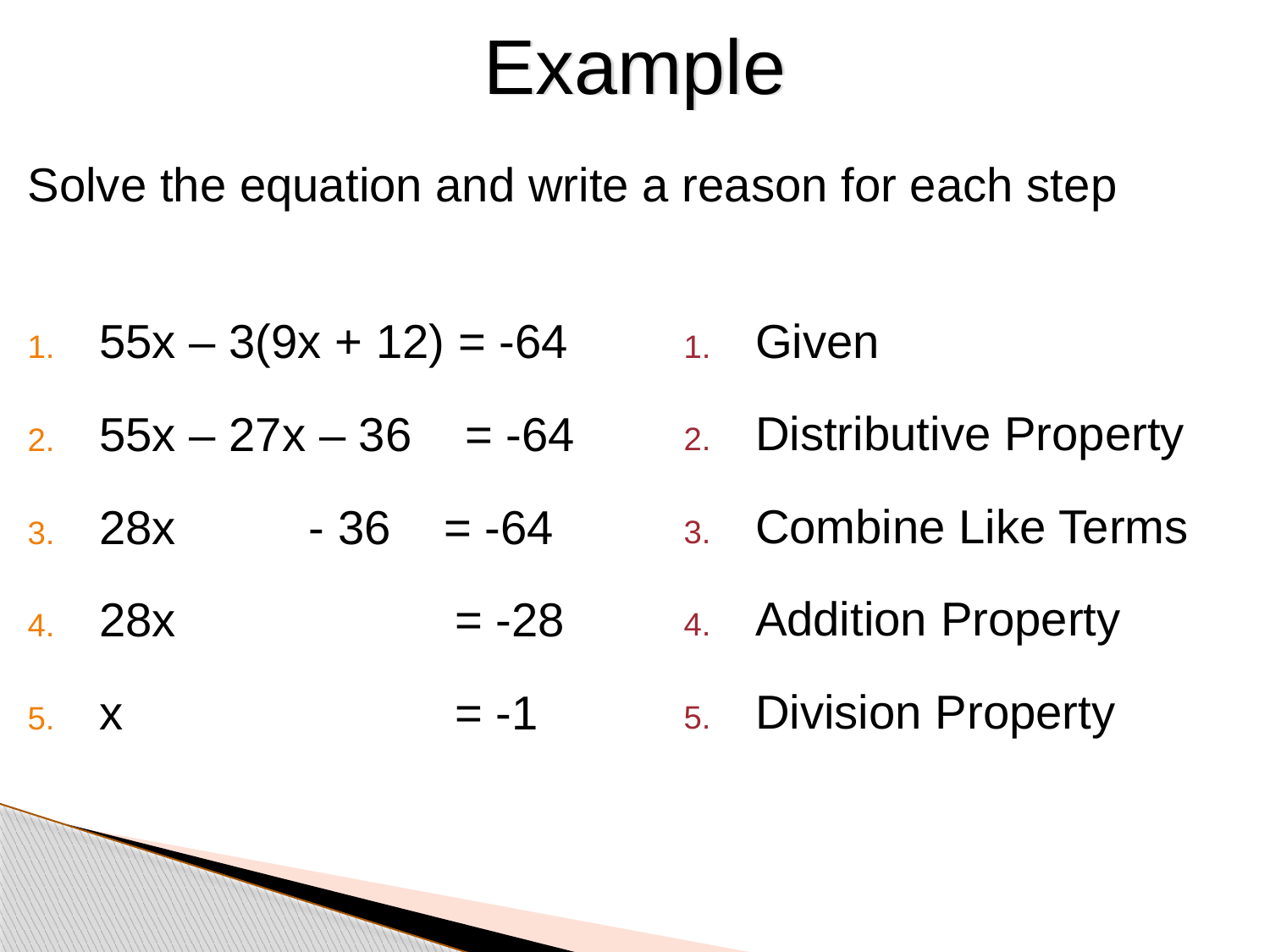

Example
Solve the equation and write a reason for each step

55x – 3(9x + 12) = -64
55x – 27x – 36    = -64
28x          - 36    = -64
28x                     = -28
x                         = -1

Given
Distributive Property
Combine Like Terms
Addition Property
Division Property